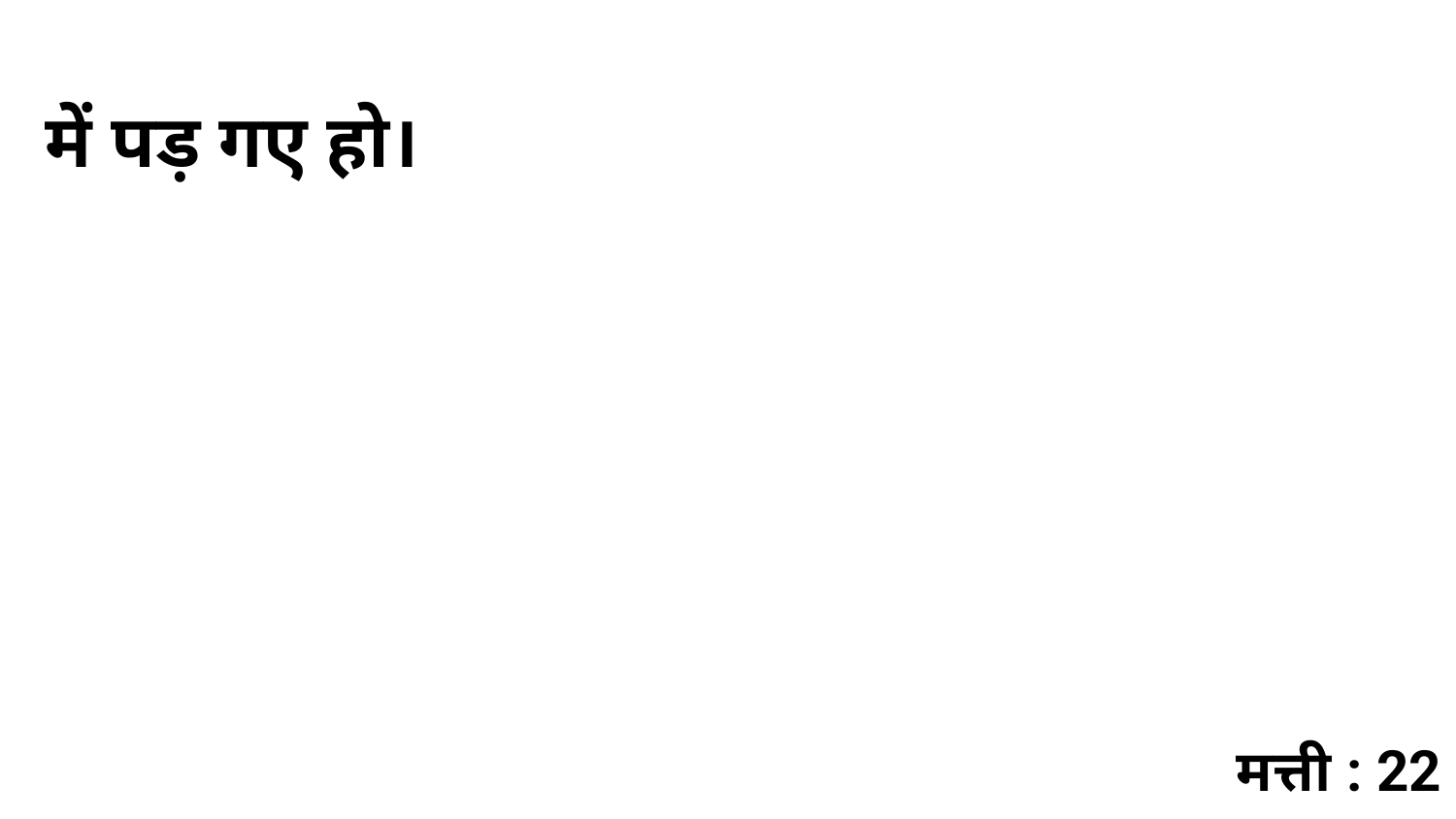

में पड़ गए हो।
मत्ती : 22